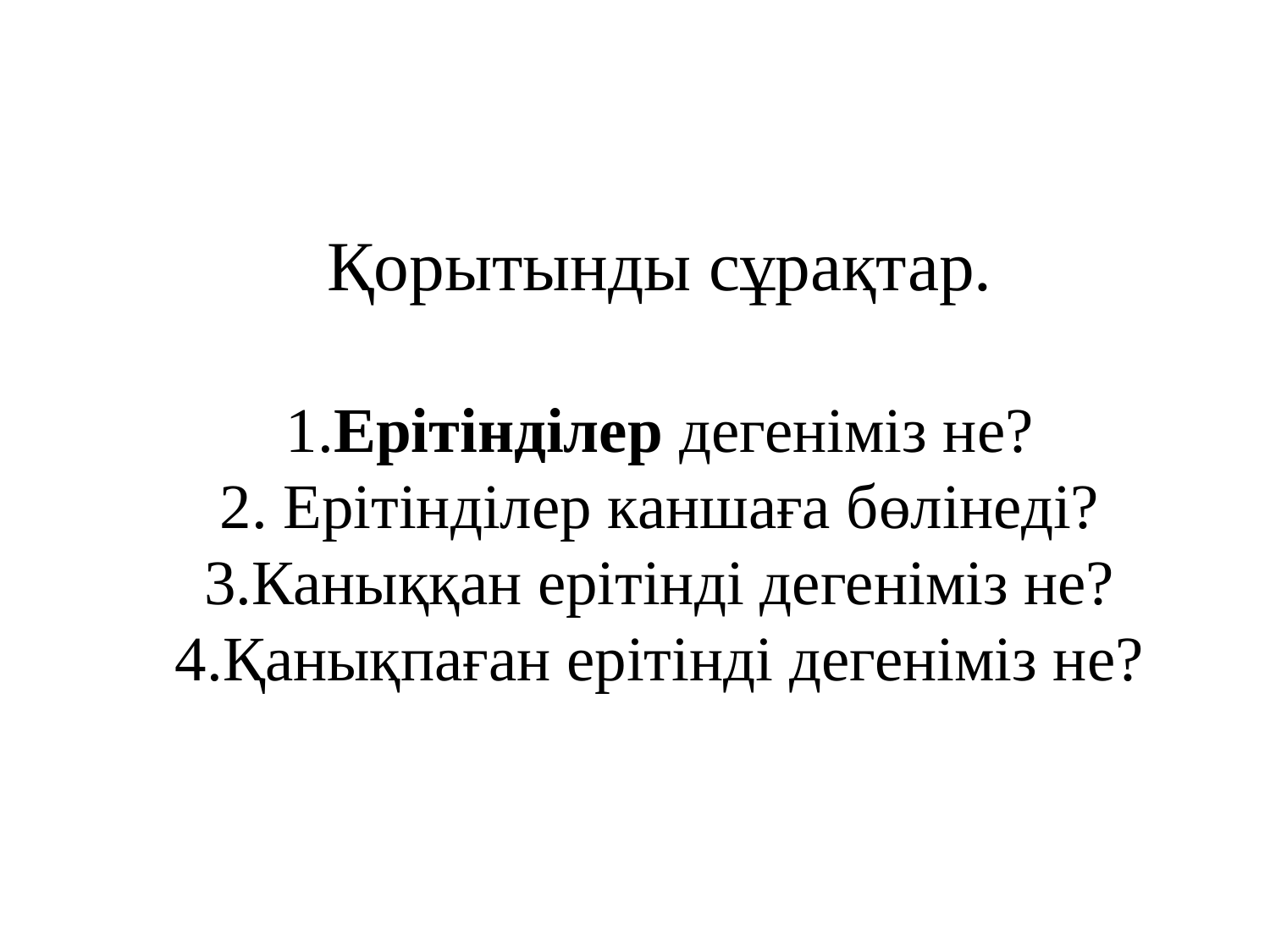

# Қорытынды сұрақтар. 1.Ерітінділер дегеніміз не? 2. Ерітінділер каншаға бөлінеді? 3.Каныққан ерітінді дегеніміз не? 4.Қанықпаған ерітінді дегеніміз не?